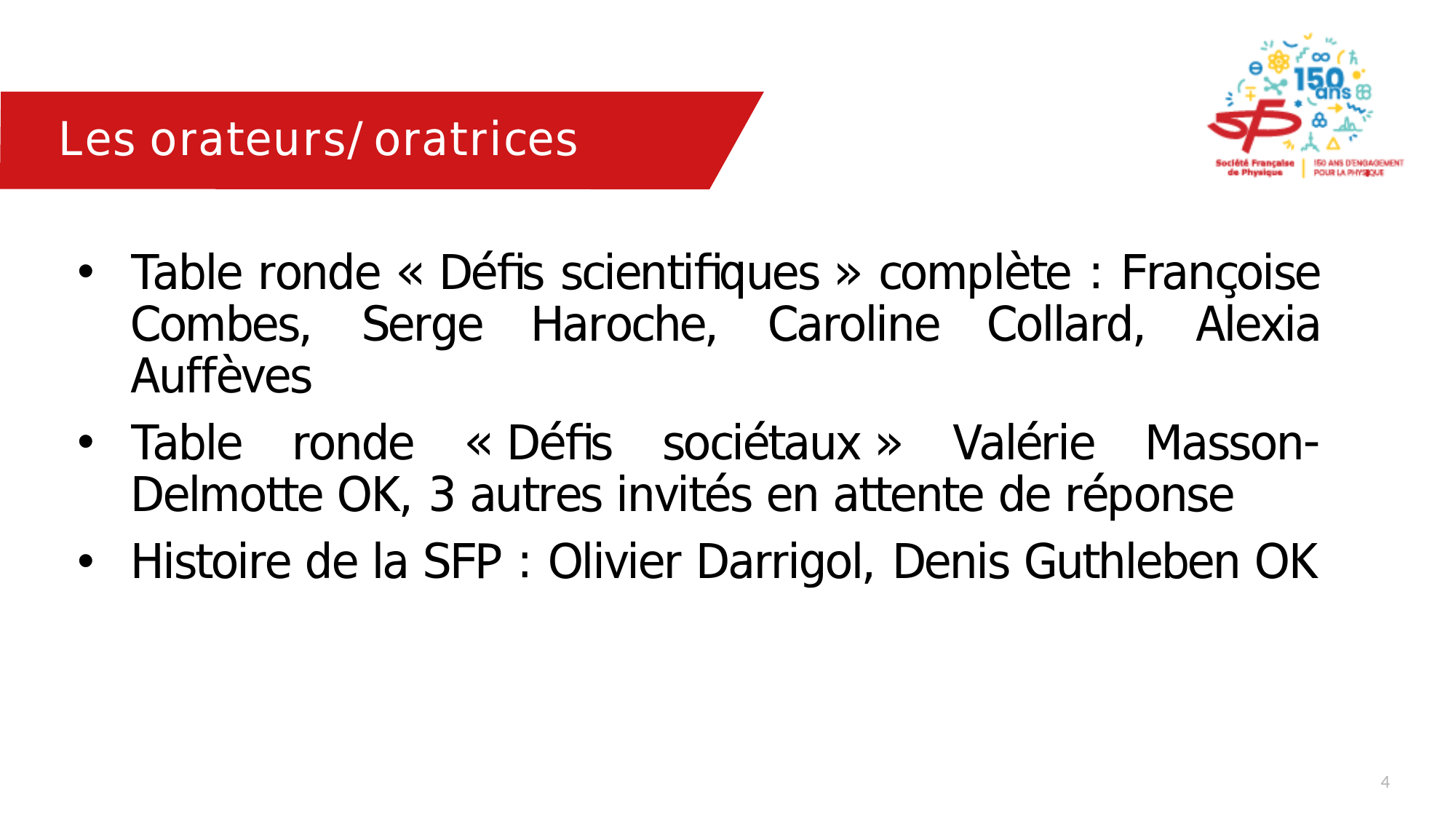

# Les orateurs/oratrices
Table ronde « Défis scientifiques » complète : Françoise Combes, Serge Haroche, Caroline Collard, Alexia Auffèves
Table ronde « Défis sociétaux » Valérie Masson-Delmotte OK, 3 autres invités en attente de réponse
Histoire de la SFP : Olivier Darrigol, Denis Guthleben OK
4